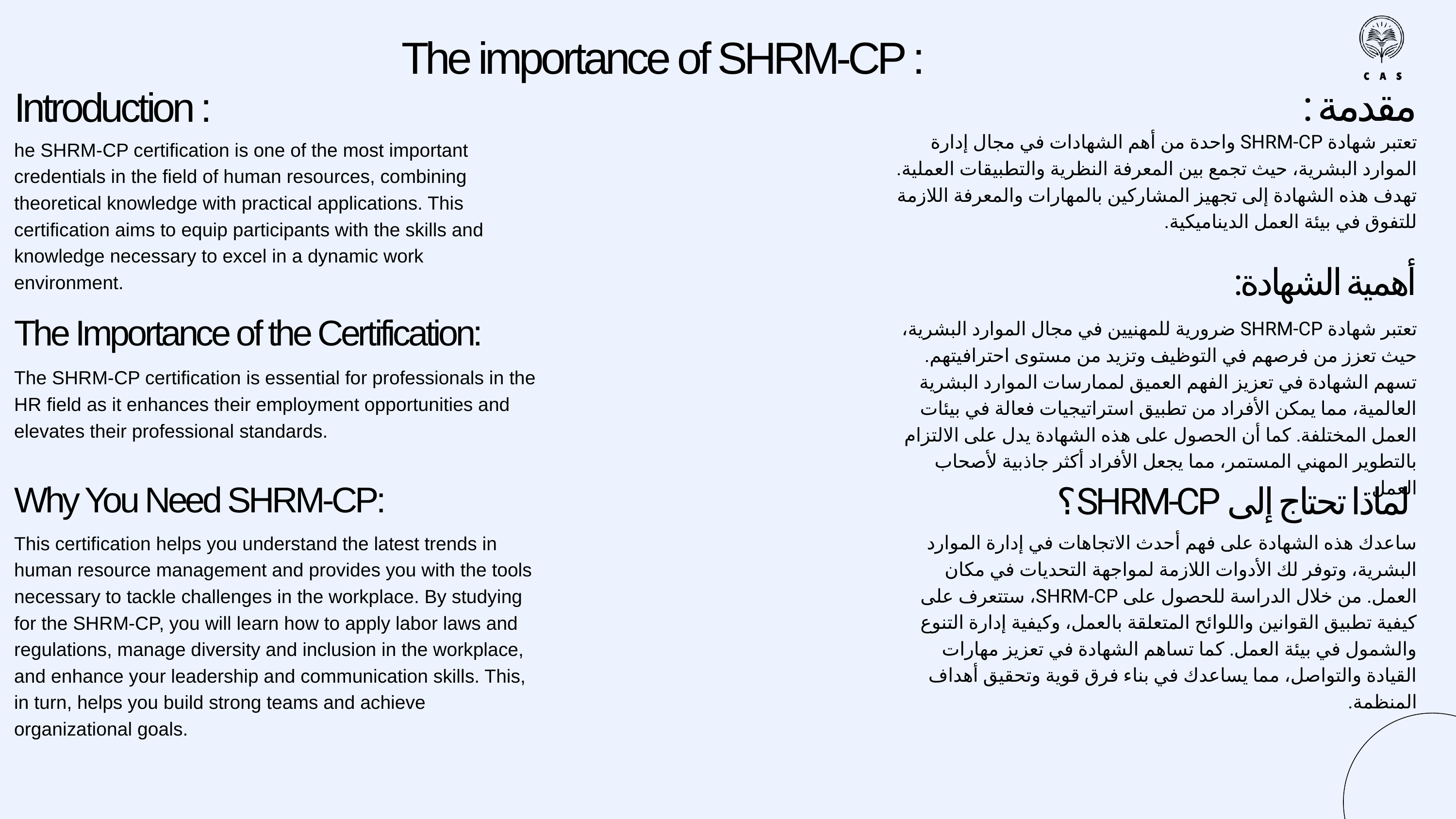

The importance of SHRM-CP :
مقدمة :
Introduction :
تعتبر شهادة SHRM-CP واحدة من أهم الشهادات في مجال إدارة الموارد البشرية، حيث تجمع بين المعرفة النظرية والتطبيقات العملية. تهدف هذه الشهادة إلى تجهيز المشاركين بالمهارات والمعرفة اللازمة للتفوق في بيئة العمل الديناميكية.
he SHRM-CP certification is one of the most important credentials in the field of human resources, combining theoretical knowledge with practical applications. This certification aims to equip participants with the skills and knowledge necessary to excel in a dynamic work environment.
أهمية الشهادة:
The Importance of the Certification:
تعتبر شهادة SHRM-CP ضرورية للمهنيين في مجال الموارد البشرية، حيث تعزز من فرصهم في التوظيف وتزيد من مستوى احترافيتهم. تسهم الشهادة في تعزيز الفهم العميق لممارسات الموارد البشرية العالمية، مما يمكن الأفراد من تطبيق استراتيجيات فعالة في بيئات العمل المختلفة. كما أن الحصول على هذه الشهادة يدل على الالتزام بالتطوير المهني المستمر، مما يجعل الأفراد أكثر جاذبية لأصحاب العمل.
The SHRM-CP certification is essential for professionals in the HR field as it enhances their employment opportunities and elevates their professional standards.

Why You Need SHRM-CP:
 لماذا تحتاج إلى SHRM-CP؟
ساعدك هذه الشهادة على فهم أحدث الاتجاهات في إدارة الموارد البشرية، وتوفر لك الأدوات اللازمة لمواجهة التحديات في مكان العمل. من خلال الدراسة للحصول على SHRM-CP، ستتعرف على كيفية تطبيق القوانين واللوائح المتعلقة بالعمل، وكيفية إدارة التنوع والشمول في بيئة العمل. كما تساهم الشهادة في تعزيز مهارات القيادة والتواصل، مما يساعدك في بناء فرق قوية وتحقيق أهداف المنظمة.
This certification helps you understand the latest trends in human resource management and provides you with the tools necessary to tackle challenges in the workplace. By studying for the SHRM-CP, you will learn how to apply labor laws and regulations, manage diversity and inclusion in the workplace, and enhance your leadership and communication skills. This, in turn, helps you build strong teams and achieve organizational goals.